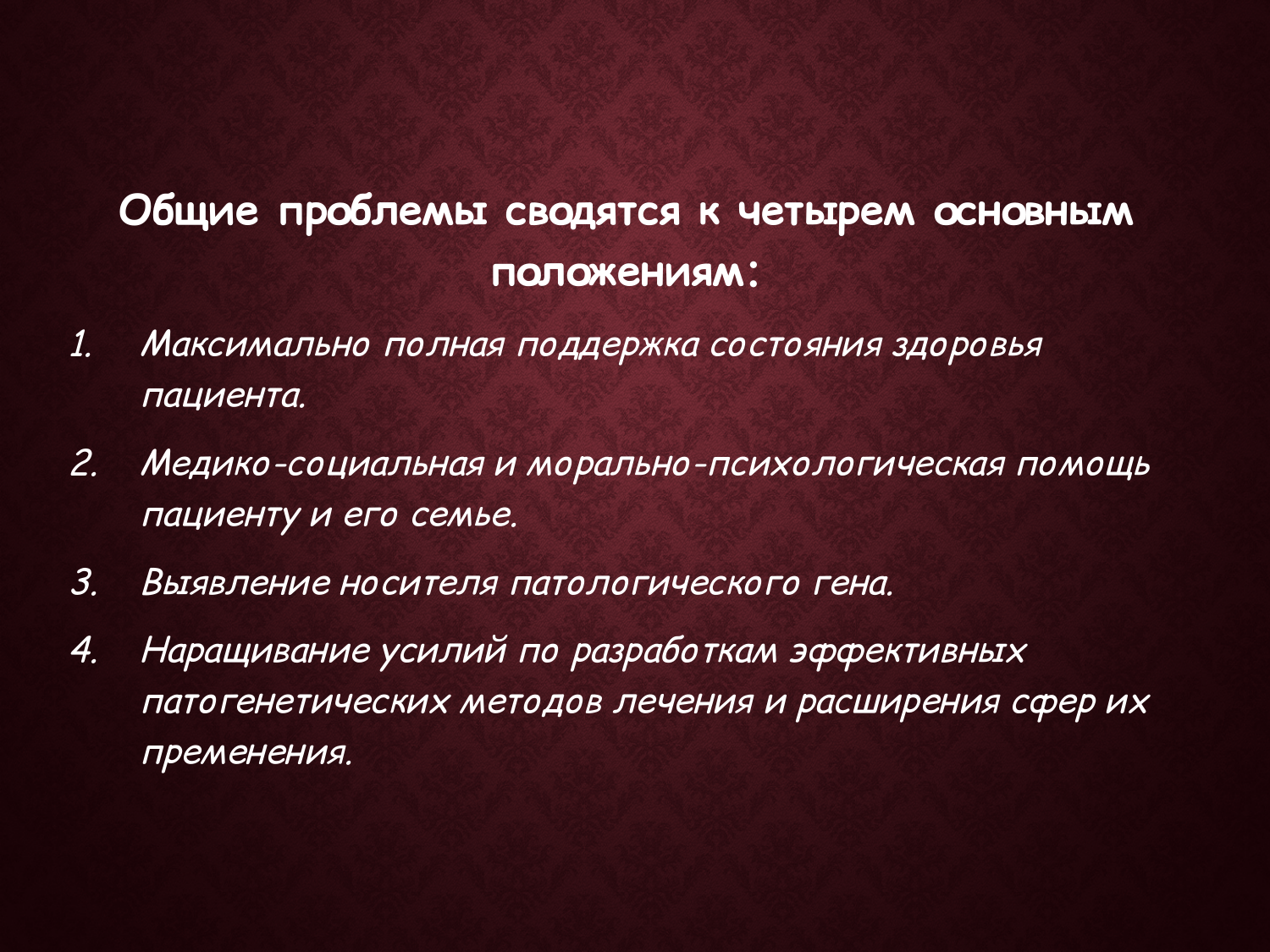

Общие проблемы сводятся к четырем основным положениям:
Максимально полная поддержка состояния здоровья пациента.
Медико-социальная и морально-психологическая помощь пациенту и его семье.
Выявление носителя патологического гена.
Наращивание усилий по разработкам эффективных патогенетических методов лечения и расширения сфер их пременения.